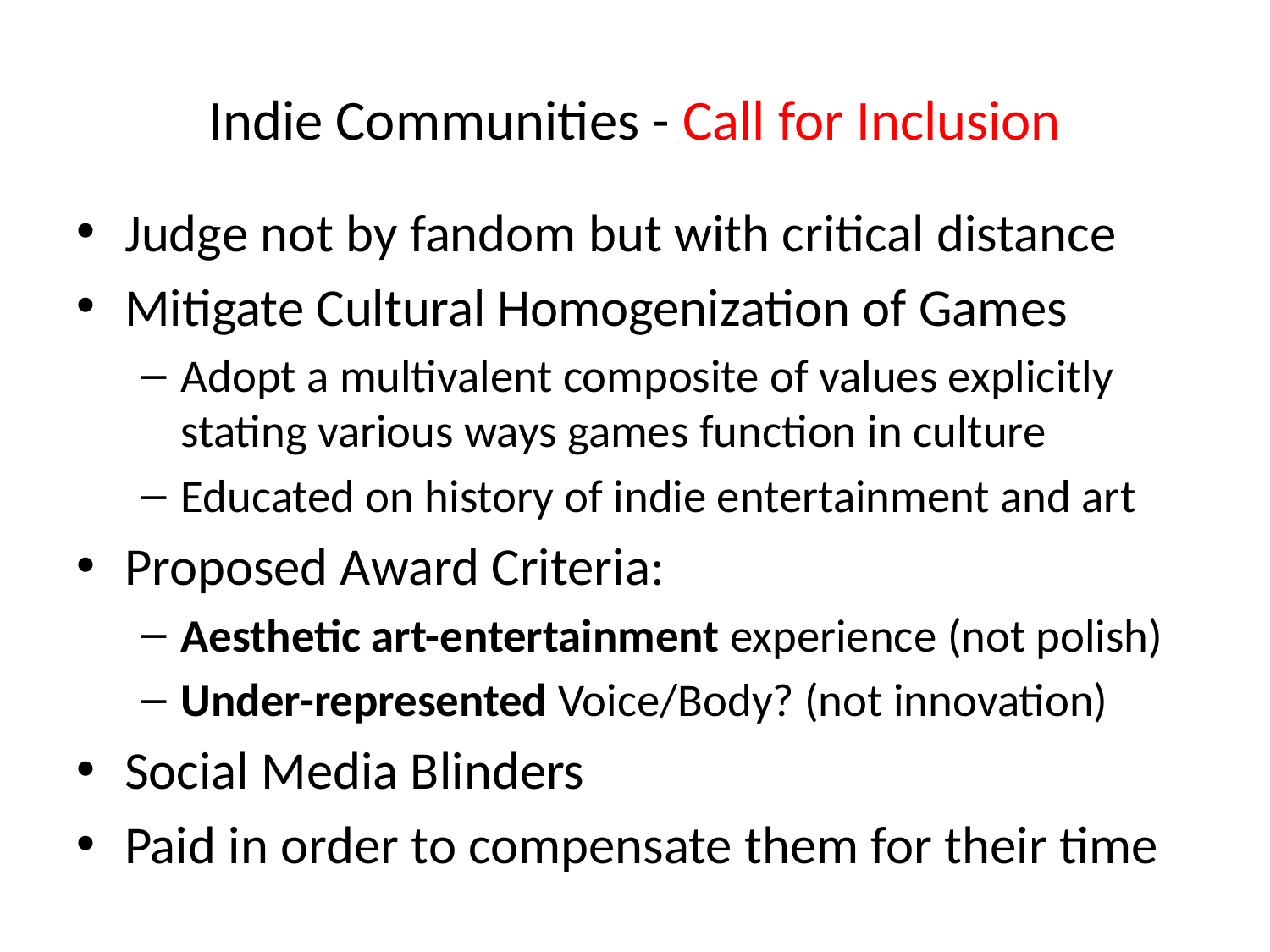

# Indie Communities - Call for Inclusion
Judge not by fandom but with critical distance
Mitigate Cultural Homogenization of Games
Adopt a multivalent composite of values explicitly stating various ways games function in culture
Educated on history of indie entertainment and art
Proposed Award Criteria:
Aesthetic art-entertainment experience (not polish)
Under-represented Voice/Body? (not innovation)
Social Media Blinders
Paid in order to compensate them for their time